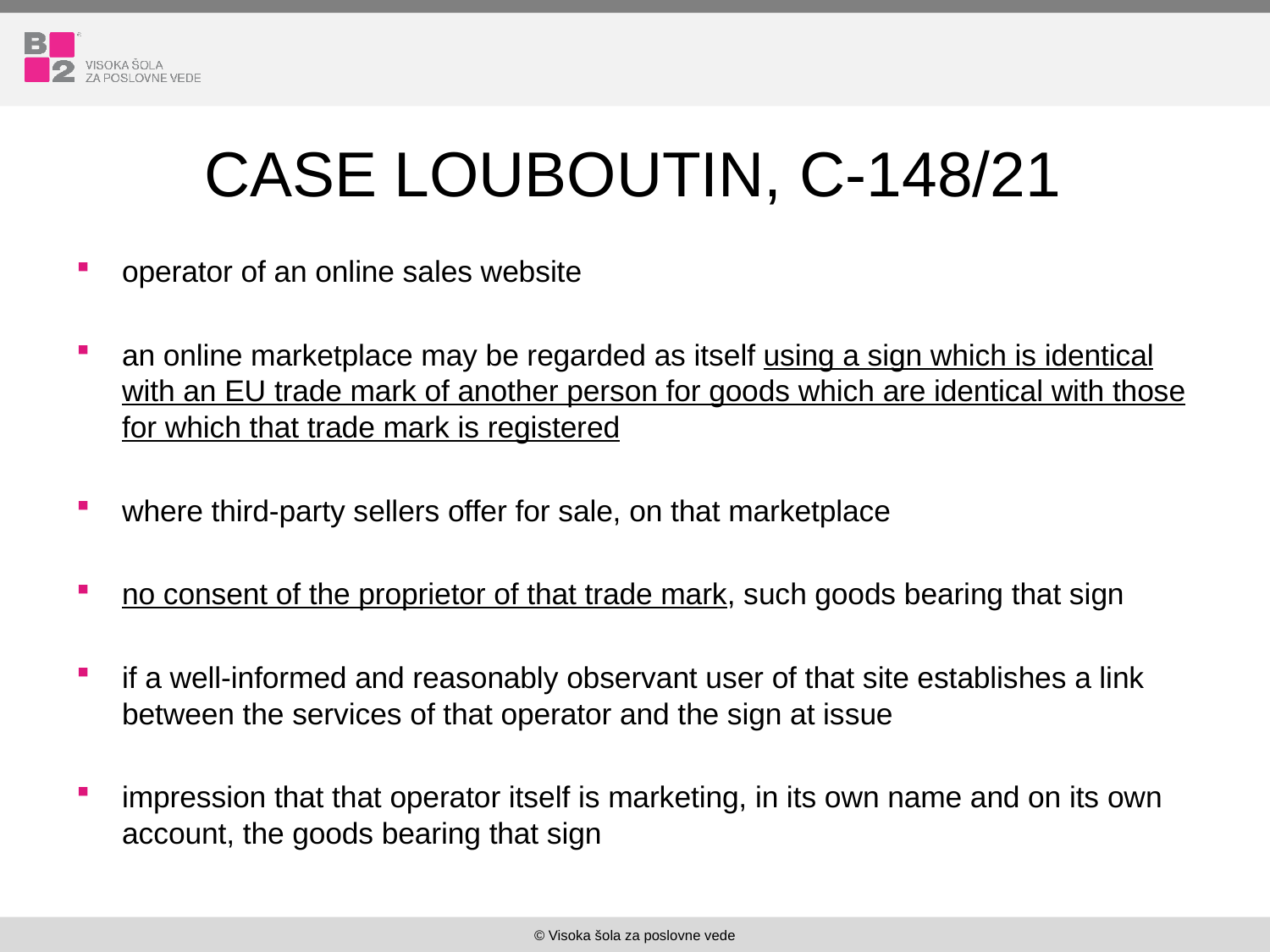

# Case Louboutin, C-148/21
operator of an online sales website

an online marketplace may be regarded as itself using a sign which is identical with an EU trade mark of another person for goods which are identical with those for which that trade mark is registered

where third-party sellers offer for sale, on that marketplace

no consent of the proprietor of that trade mark, such goods bearing that sign

if a well-informed and reasonably observant user of that site establishes a link between the services of that operator and the sign at issue

impression that that operator itself is marketing, in its own name and on its own account, the goods bearing that sign